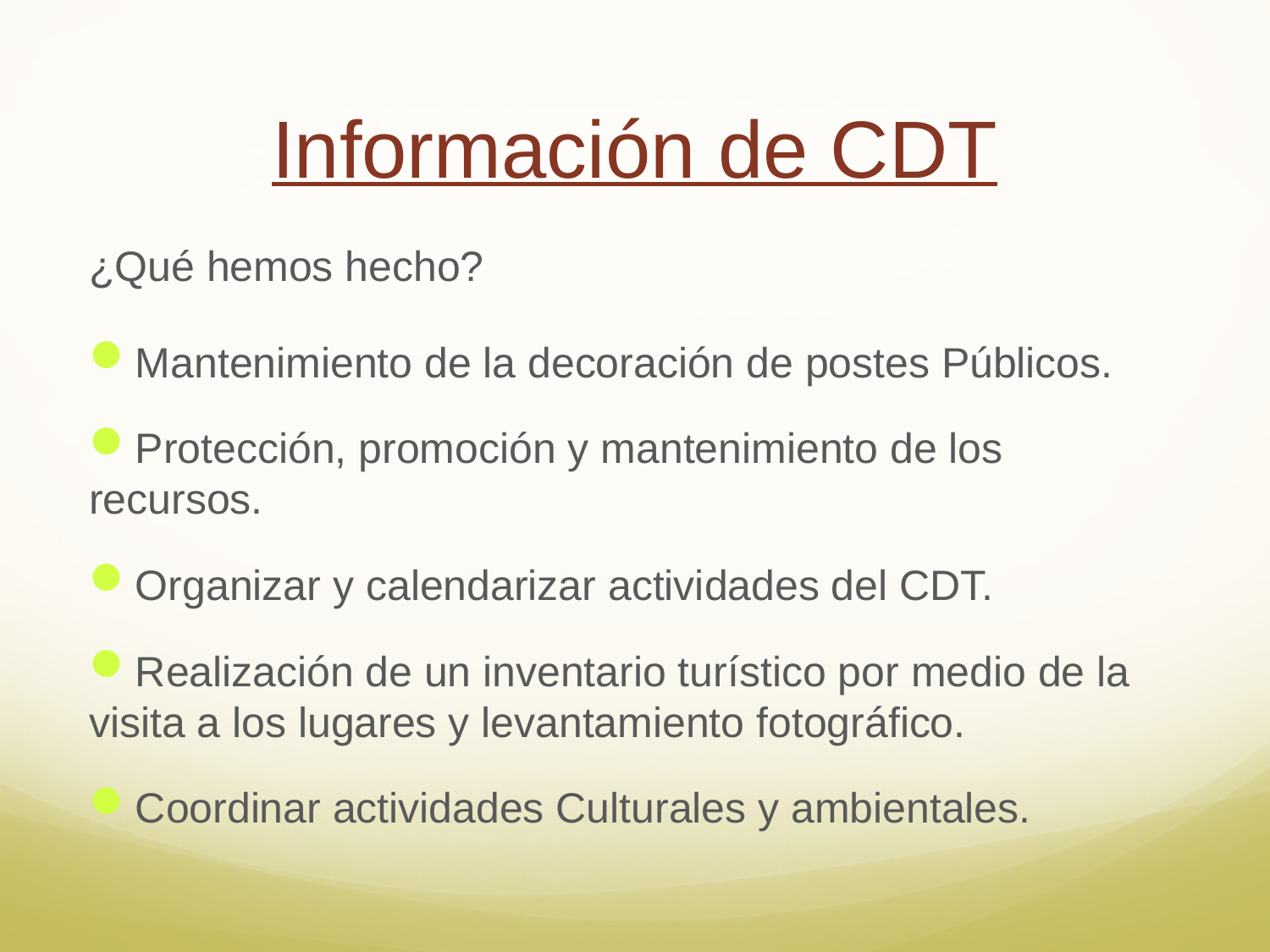

# Información de CDT
¿Qué hemos hecho?
Mantenimiento de la decoración de postes Públicos.
Protección, promoción y mantenimiento de los recursos.
Organizar y calendarizar actividades del CDT.
Realización de un inventario turístico por medio de la visita a los lugares y levantamiento fotográfico.
Coordinar actividades Culturales y ambientales.